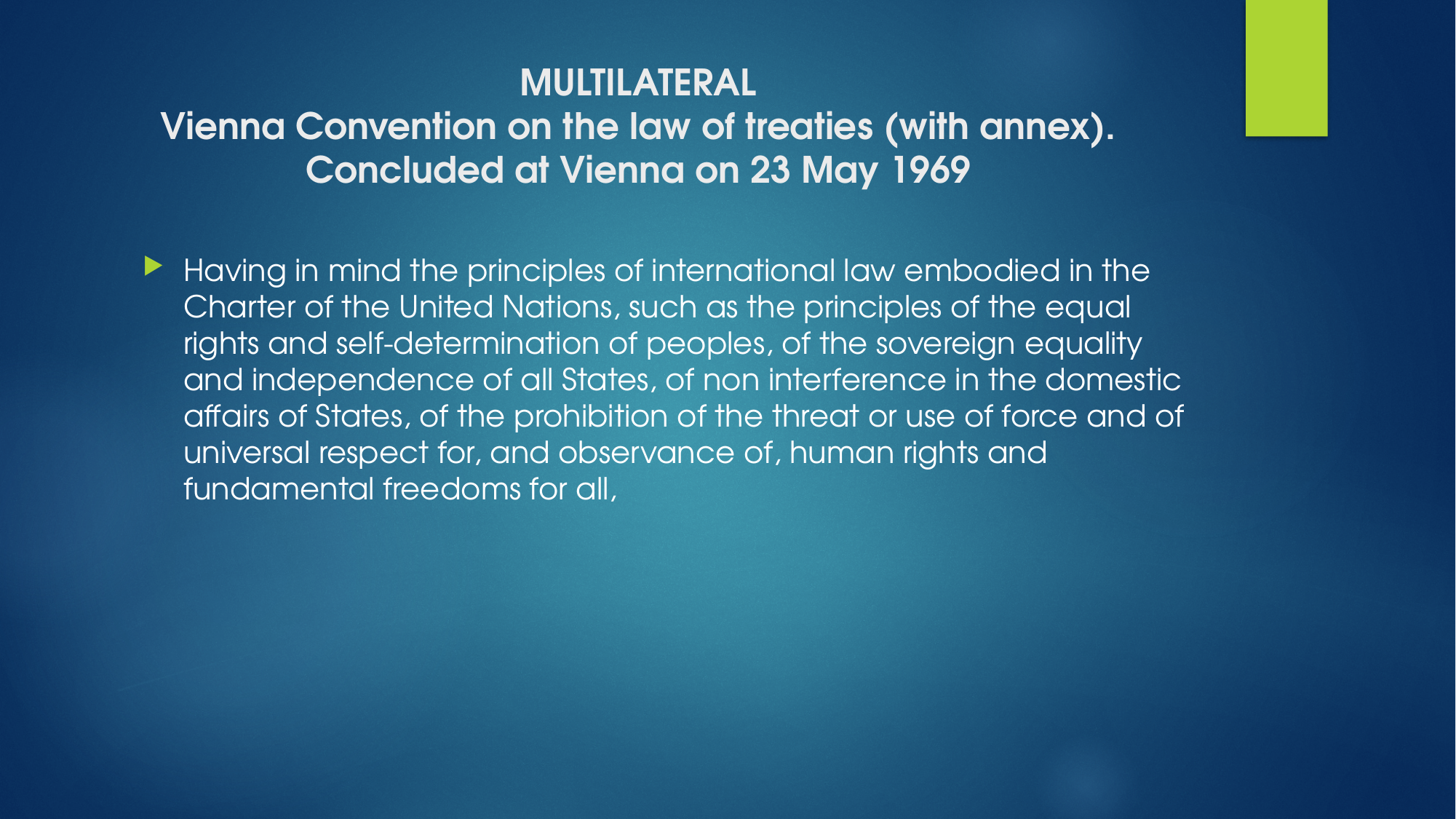

# MULTILATERAL Vienna Convention on the law of treaties (with annex). Concluded at Vienna on 23 May 1969
Having in mind the principles of international law embodied in the Charter of the United Nations, such as the principles of the equal rights and self-determination of peoples, of the sovereign equality and independence of all States, of non interference in the domestic affairs of States, of the prohibition of the threat or use of force and of universal respect for, and observance of, human rights and fundamental freedoms for all,